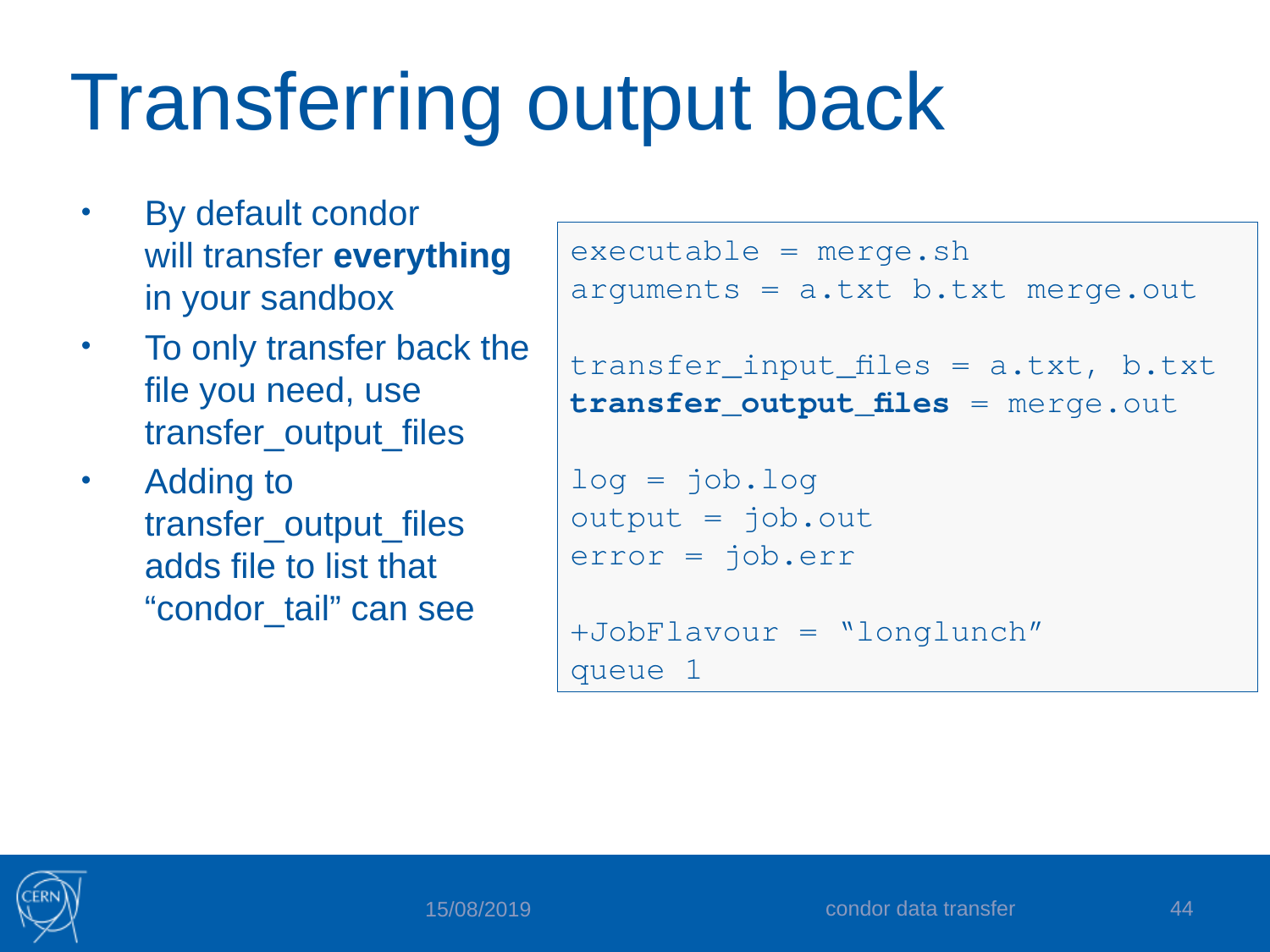

# Transferring output back
By default condor
will transfer everything in your sandbox
To only transfer back the file you need, use transfer_output_files
Adding to transfer_output_files adds file to list that “condor_tail” can see
executable = merge.sh
arguments = a.txt b.txt merge.out

transfer_input_files = a.txt, b.txt
transfer_output_files = merge.out

log = job.log
output = job.out
error = job.err

+JobFlavour = “longlunch”
queue 1
condor data transfer
44
15/08/2019